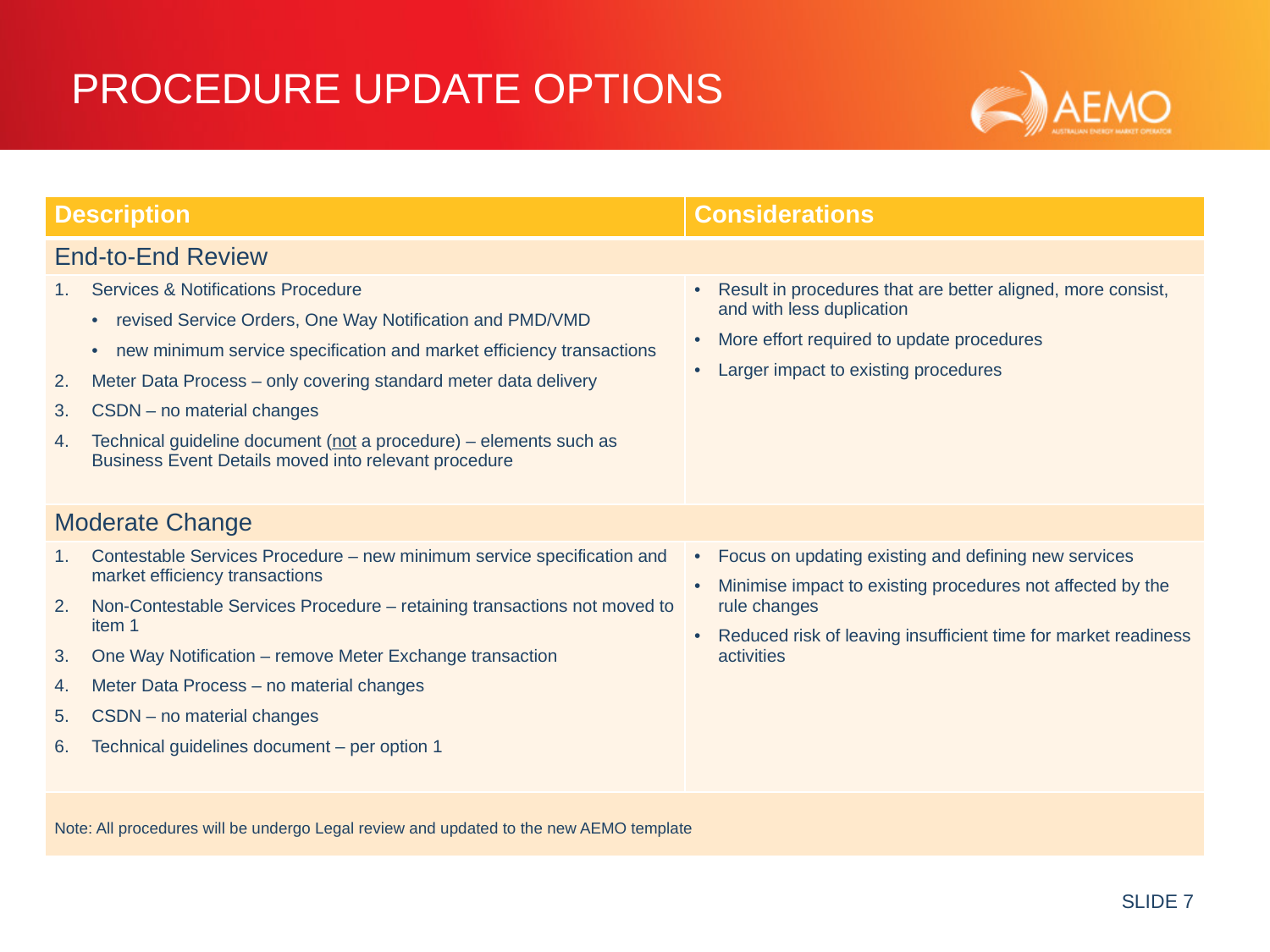

Procedure Update Options
# Options
| Description | Considerations |
| --- | --- |
| End-to-End Review |  |
| Services & Notifications Procedure revised Service Orders, One Way Notification and PMD/VMD new minimum service specification and market efficiency transactions Meter Data Process – only covering standard meter data delivery CSDN – no material changes Technical guideline document (not a procedure) – elements such as Business Event Details moved into relevant procedure | Result in procedures that are better aligned, more consist, and with less duplication More effort required to update procedures Larger impact to existing procedures |
| Moderate Change |  |
| Contestable Services Procedure – new minimum service specification and market efficiency transactions Non-Contestable Services Procedure – retaining transactions not moved to item 1 One Way Notification – remove Meter Exchange transaction Meter Data Process – no material changes CSDN – no material changes Technical guidelines document – per option 1 | Focus on updating existing and defining new services Minimise impact to existing procedures not affected by the rule changes Reduced risk of leaving insufficient time for market readiness activities |
| Note: All procedures will be undergo Legal review and updated to the new AEMO template |  |